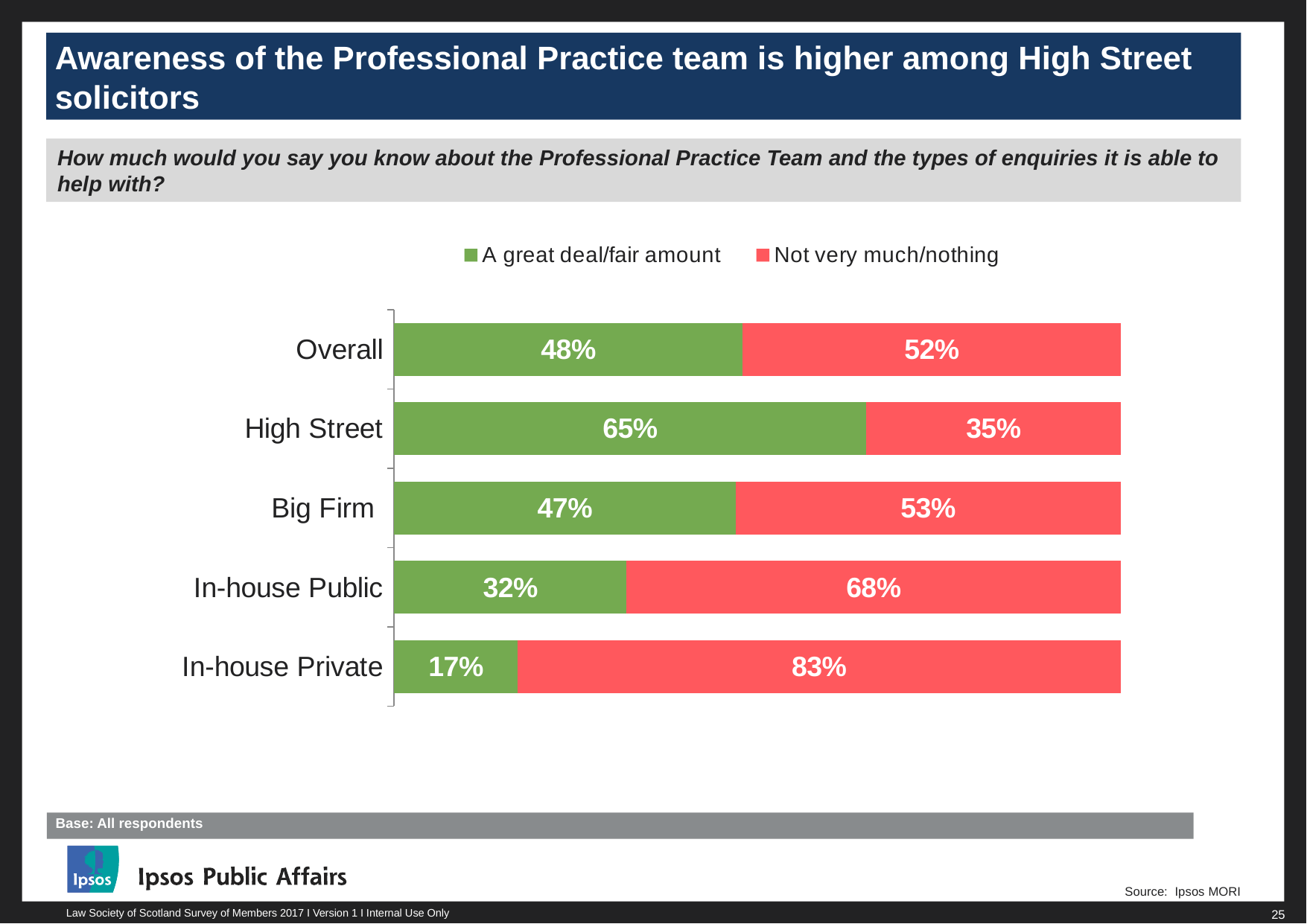

Awareness of the Professional Practice team is higher among High Street solicitors
How much would you say you know about the Professional Practice Team and the types of enquiries it is able to help with?

### Chart

| Category | A great deal/fair amount | Not very much/nothing  |
|---|---|---|
| In-house Private | 0.17 | 0.83 |
| In-house Public | 0.32 | 0.68 |
| Big Firm  | 0.47 | 0.53 |
| High Street | 0.65 | 0.35 |
| Overall | 0.48 | 0.52 |
Base: All respondents
Source:  Ipsos MORI